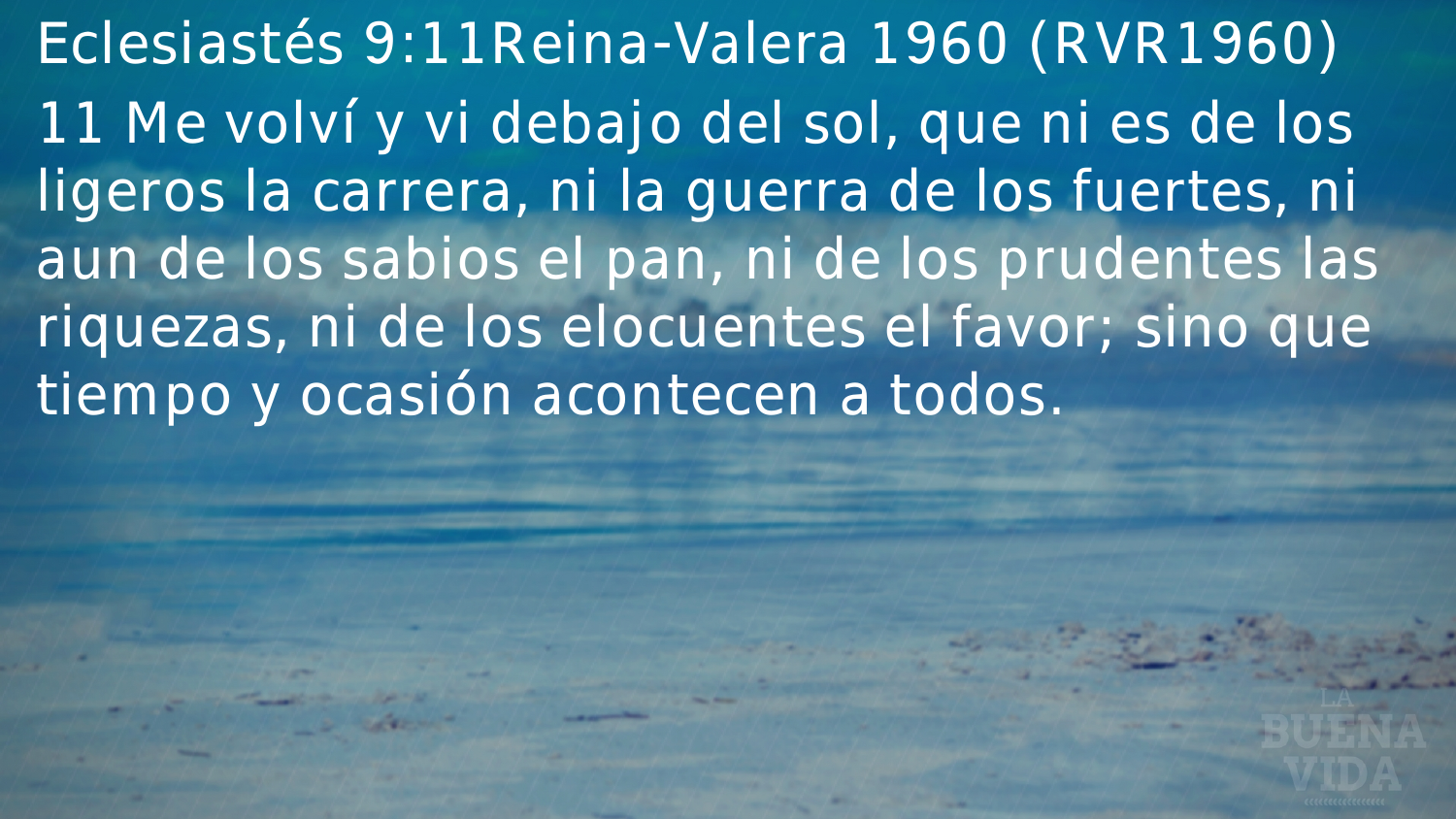

Eclesiastés 9:11Reina-Valera 1960 (RVR1960)
11 Me volví y vi debajo del sol, que ni es de los ligeros la carrera, ni la guerra de los fuertes, ni aun de los sabios el pan, ni de los prudentes las riquezas, ni de los elocuentes el favor; sino que tiempo y ocasión acontecen a todos.